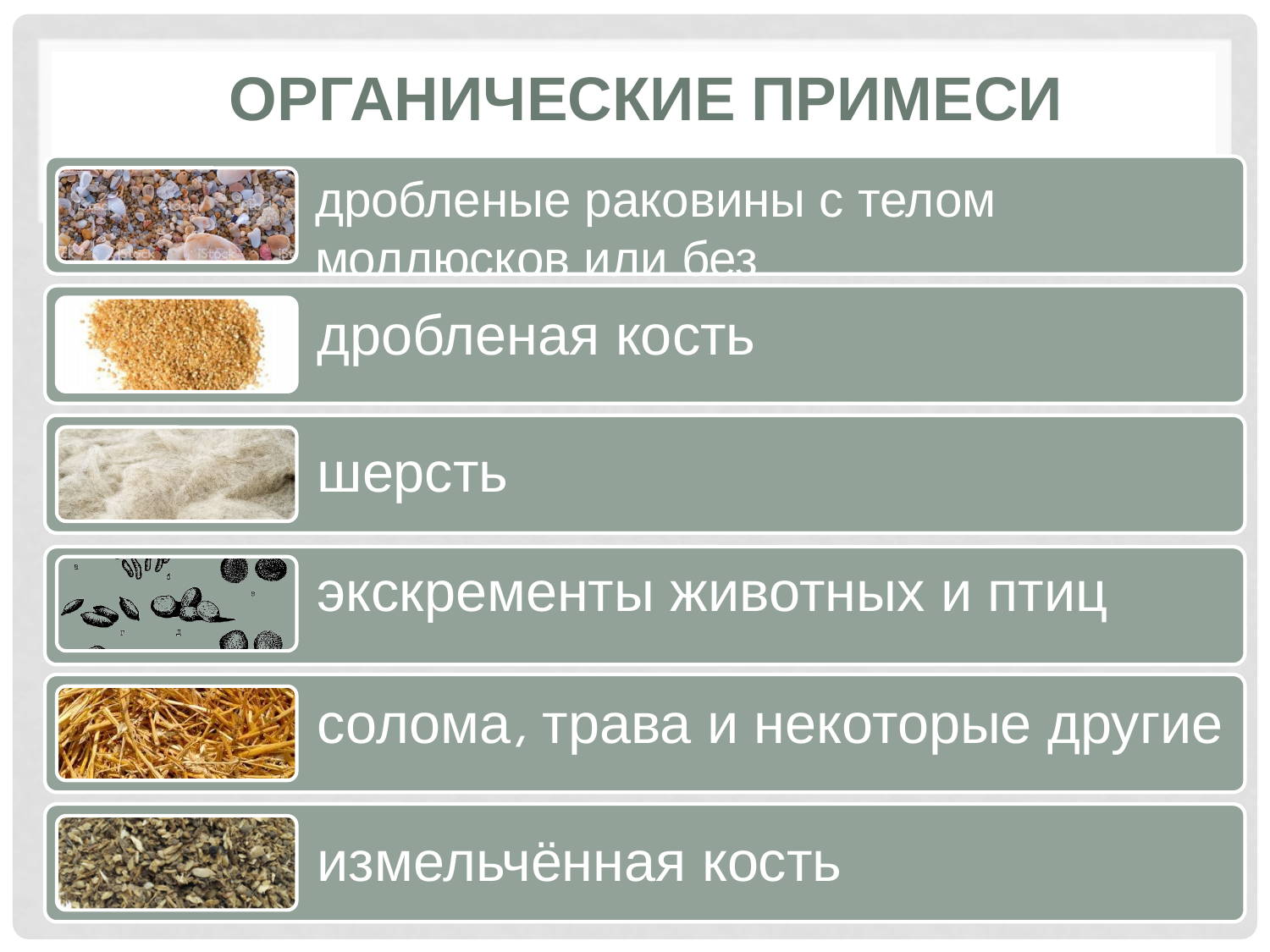

# Органические примеси
дробленые раковины с телом моллюсков или без 
него

дробленая кость

шерсть
экскременты животных и птиц

солома, трава и некоторые другие

измельчённая кость